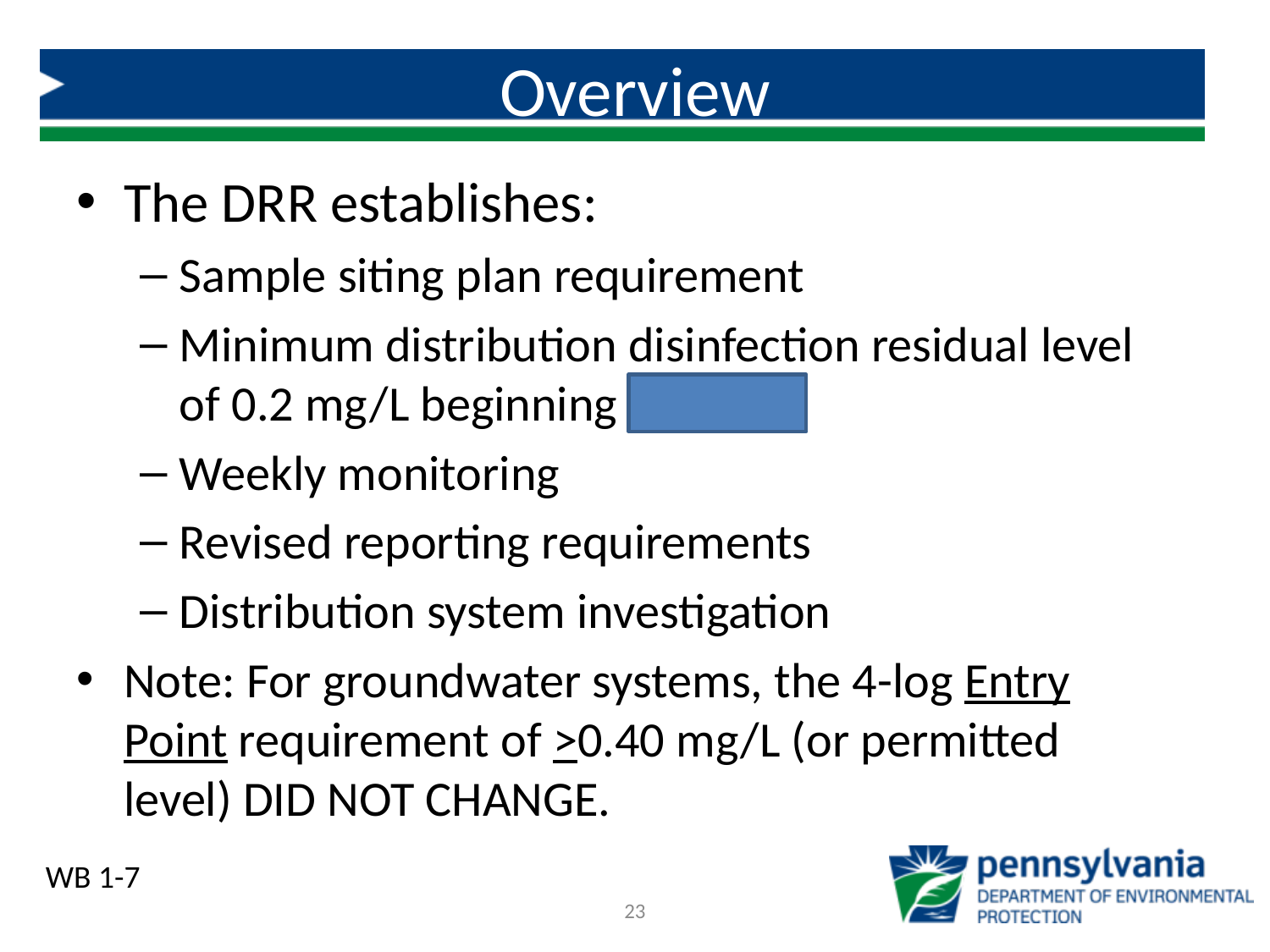

# Overview
The DRR establishes:
Sample siting plan requirement
Minimum distribution disinfection residual level of 0.2 mg/L beginning 4/29/19
Weekly monitoring
Revised reporting requirements
Distribution system investigation
Note: For groundwater systems, the 4-log Entry Point requirement of >0.40 mg/L (or permitted level) DID NOT CHANGE.

WB 1-7
23